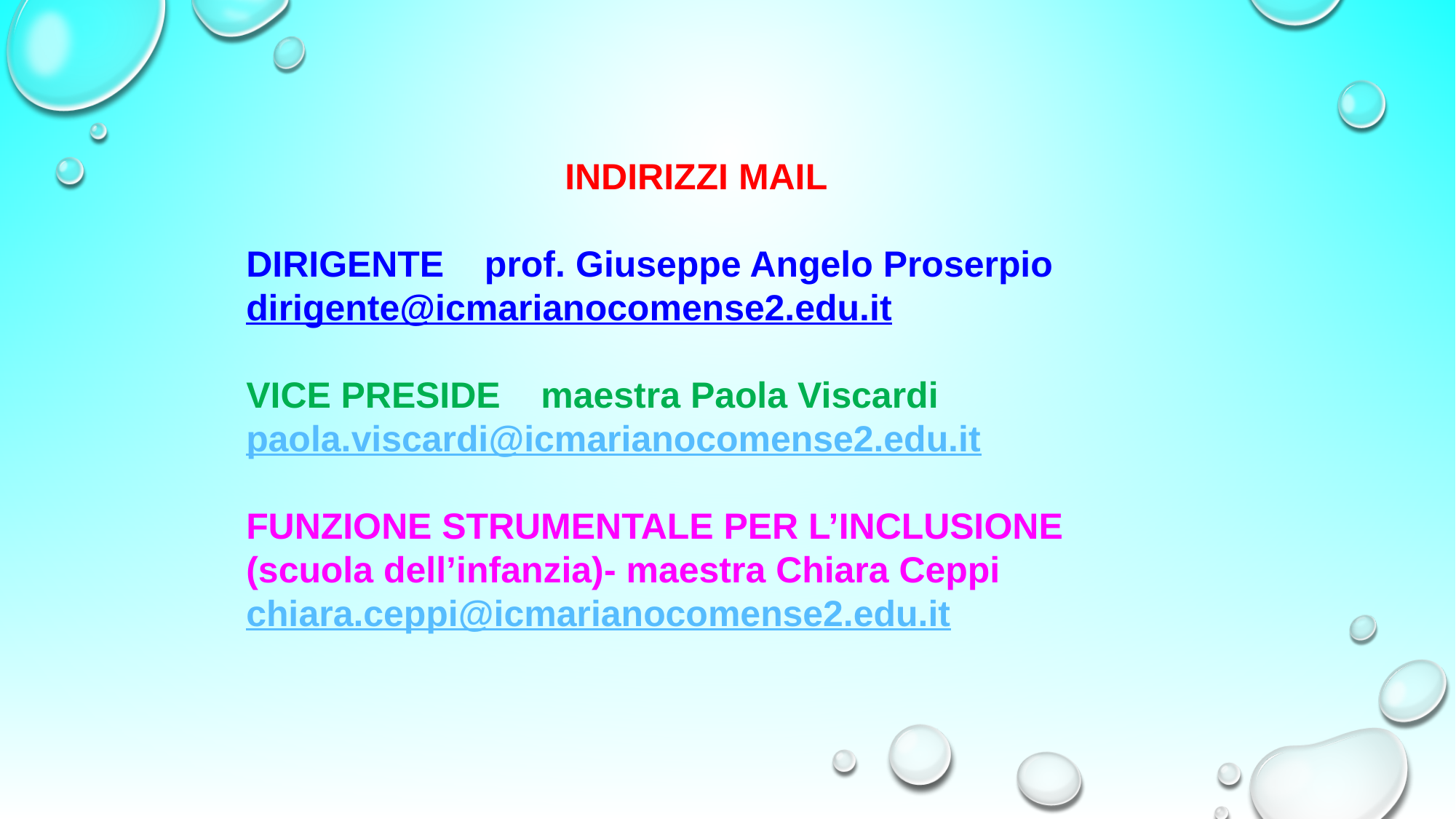

INDIRIZZI MAIL

DIRIGENTE    prof. Giuseppe Angelo Proserpio
dirigente@icmarianocomense2.edu.it

VICE PRESIDE    maestra Paola Viscardi
paola.viscardi@icmarianocomense2.edu.it

FUNZIONE STRUMENTALE PER L’INCLUSIONE (scuola dell’infanzia)- maestra Chiara Ceppi
chiara.ceppi@icmarianocomense2.edu.it